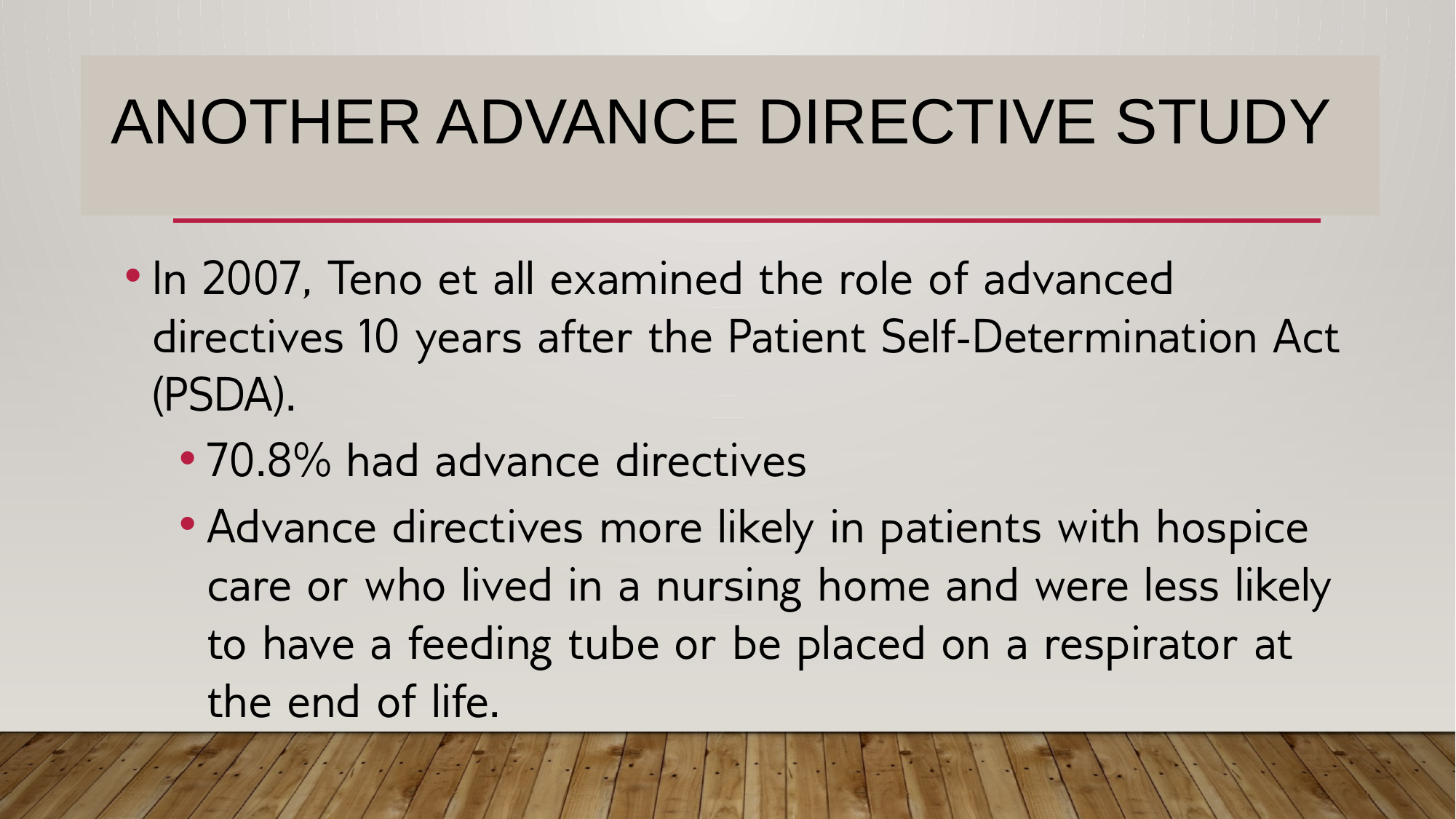

# ANOTHER Advance Directive study
In 2007, Teno et all examined the role of advanced directives 10 years after the Patient Self-Determination Act (PSDA).
70.8% had advance directives
Advance directives more likely in patients with hospice care or who lived in a nursing home and were less likely to have a feeding tube or be placed on a respirator at the end of life.